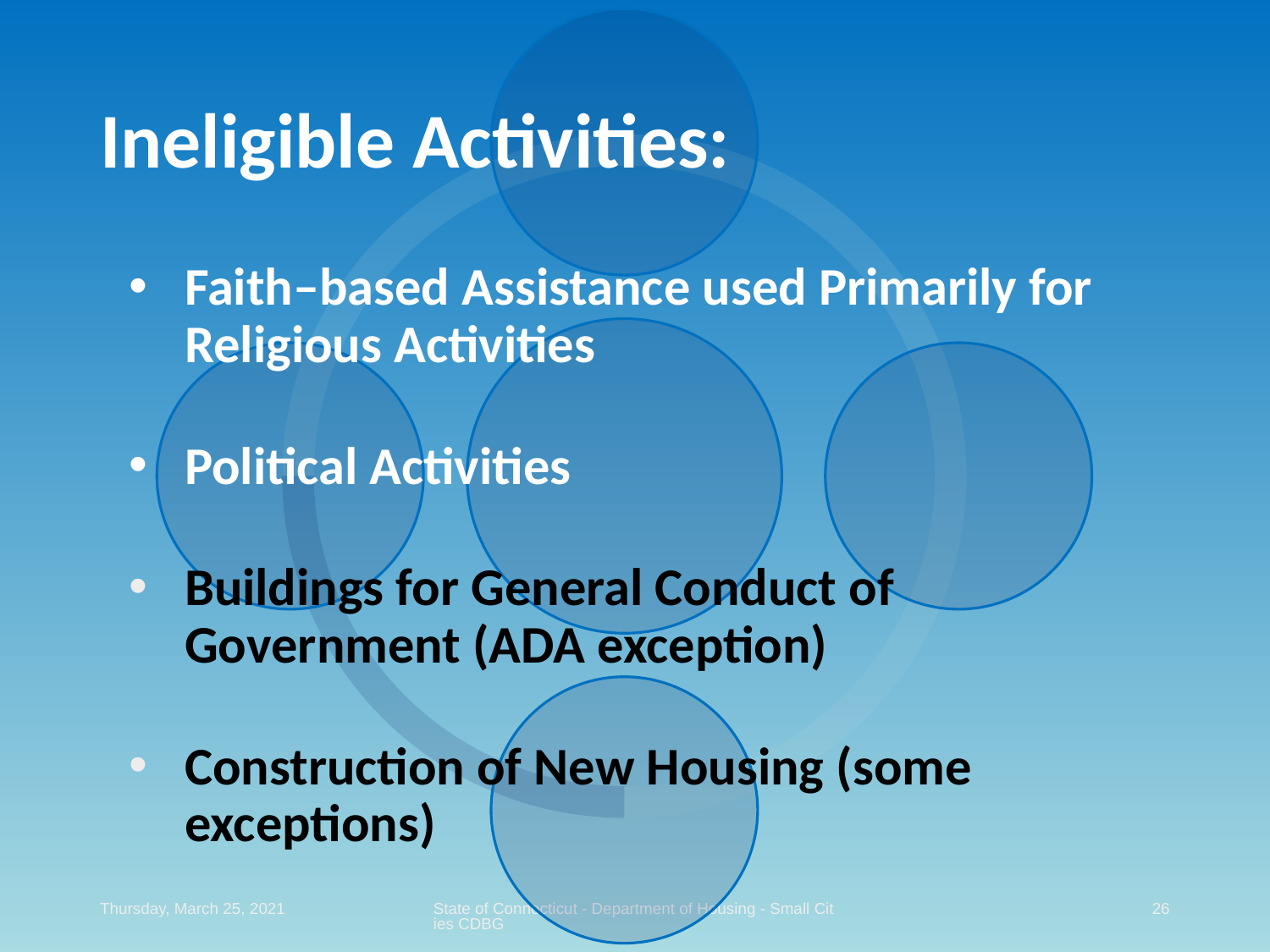

# Ineligible Activities:
Faith–based Assistance used Primarily for Religious Activities

Political Activities

Buildings for General Conduct of Government (ADA exception)

Construction of New Housing (some exceptions)
Thursday, March 25, 2021
State of Connecticut - Department of Housing - Small Cities CDBG
26